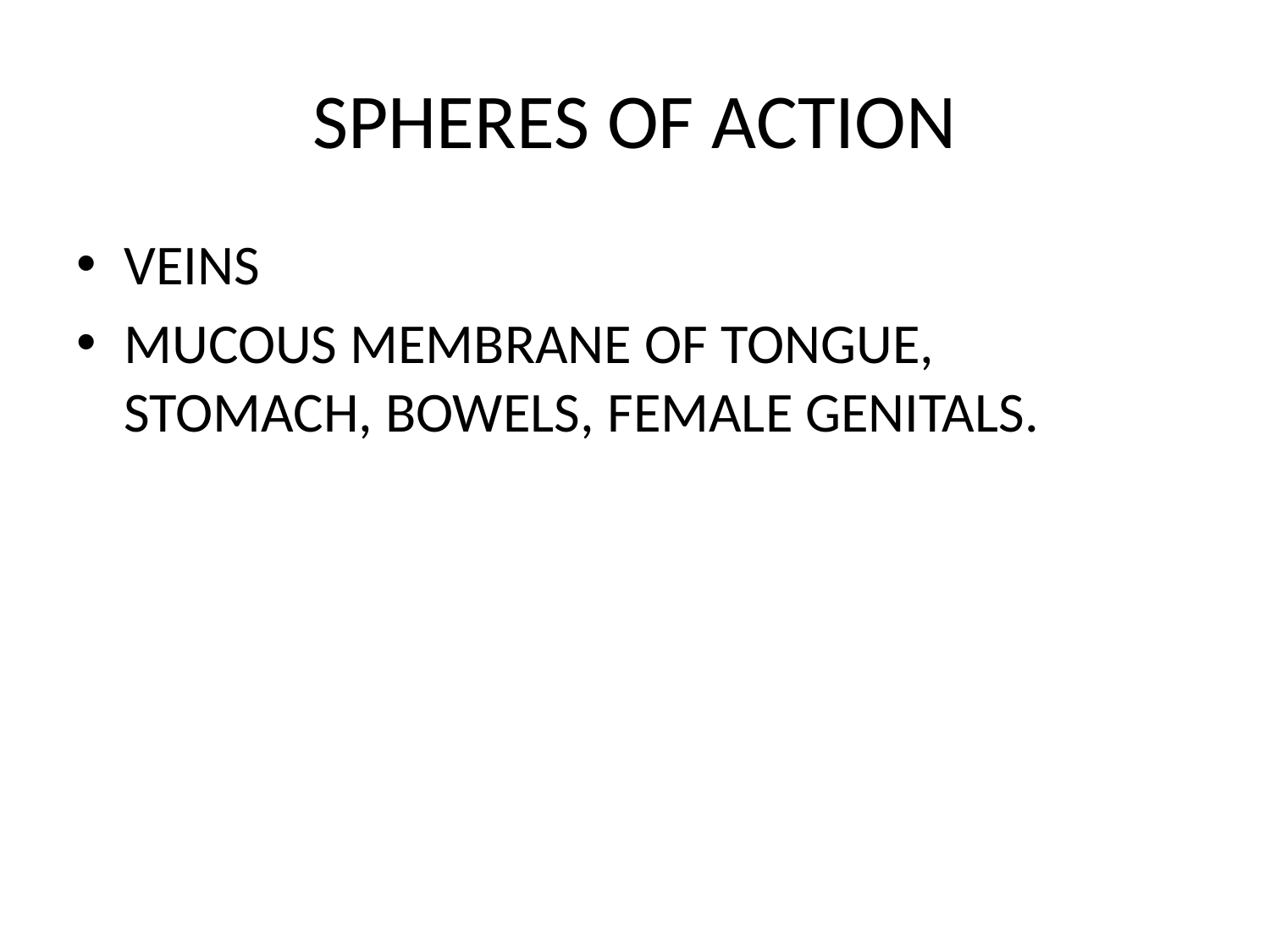

# SPHERES OF ACTION
VEINS
MUCOUS MEMBRANE OF TONGUE, STOMACH, BOWELS, FEMALE GENITALS.